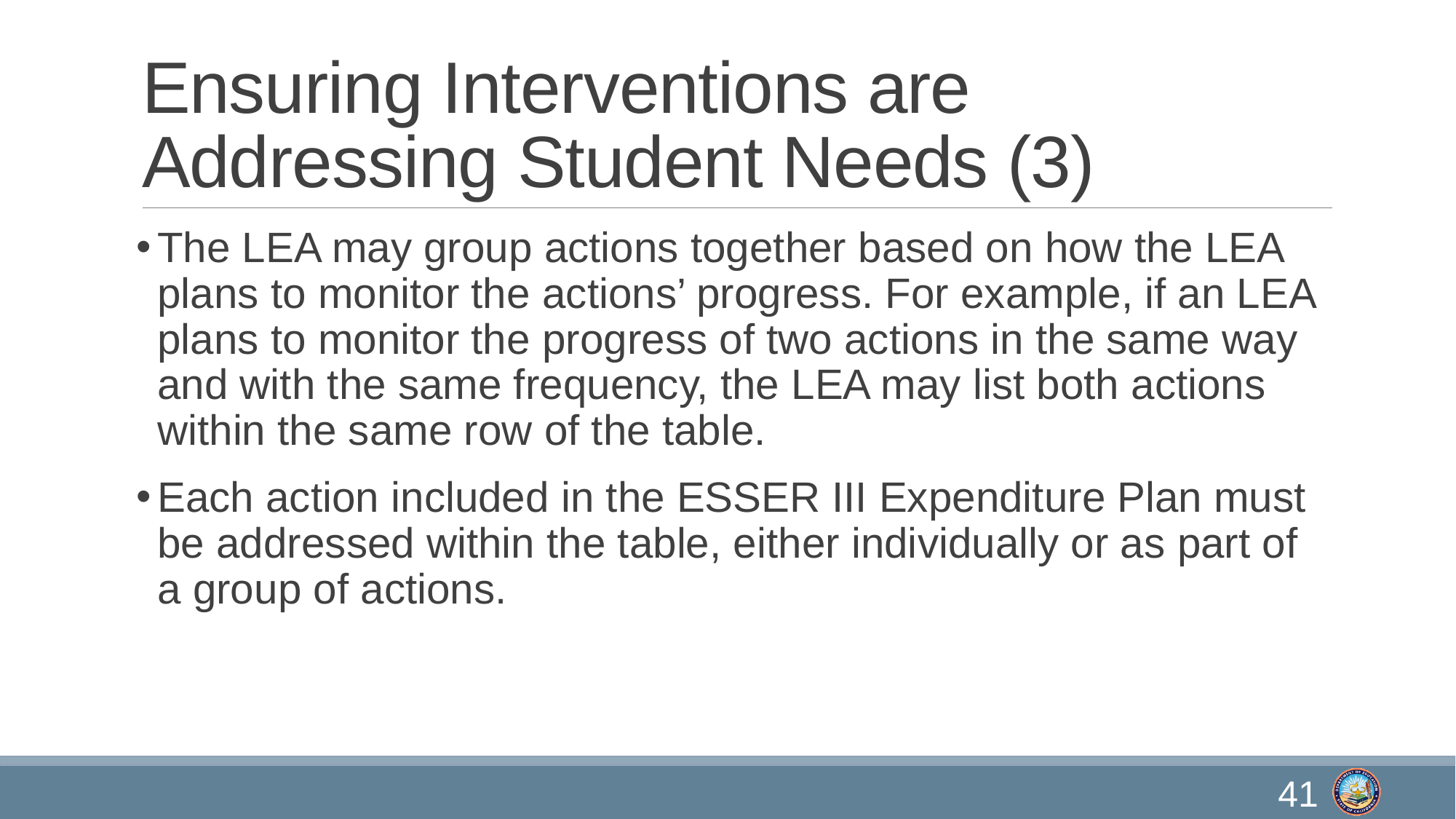

# Ensuring Interventions are Addressing Student Needs (3)
The LEA may group actions together based on how the LEA plans to monitor the actions’ progress. For example, if an LEA plans to monitor the progress of two actions in the same way and with the same frequency, the LEA may list both actions within the same row of the table.
Each action included in the ESSER III Expenditure Plan must be addressed within the table, either individually or as part of a group of actions.
41